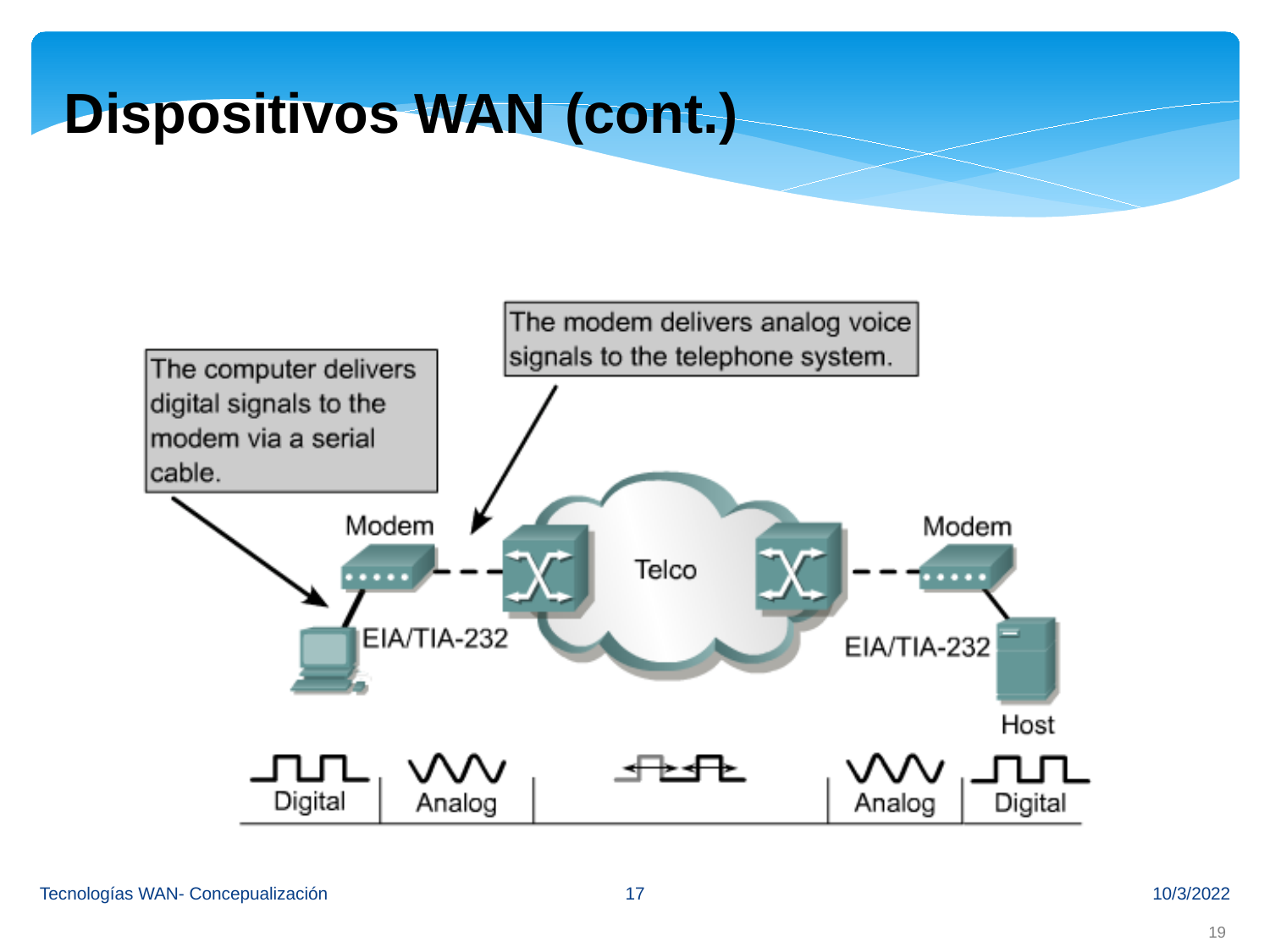

Dispositivos
WAN
(cont.)

17
Tecnologías WAN- Concepualización
10/3/2022
19